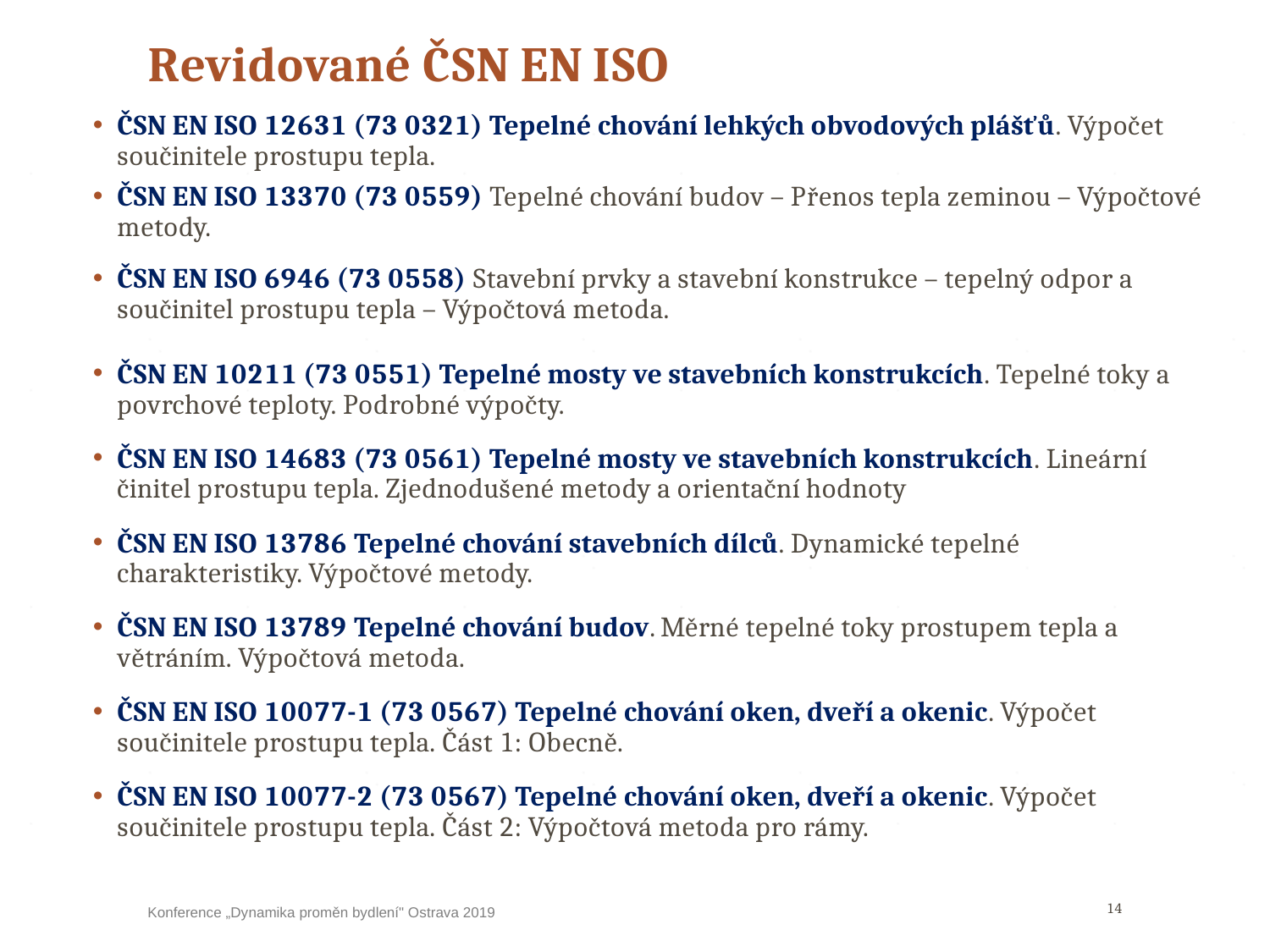

# Revidované ČSN EN ISO
ČSN EN ISO 12631 (73 0321) Tepelné chování lehkých obvodových plášťů. Výpočet součinitele prostupu tepla.
ČSN EN ISO 13370 (73 0559) Tepelné chování budov – Přenos tepla zeminou – Výpočtové metody.
ČSN EN ISO 6946 (73 0558) Stavební prvky a stavební konstrukce – tepelný odpor a součinitel prostupu tepla – Výpočtová metoda.
ČSN EN 10211 (73 0551) Tepelné mosty ve stavebních konstrukcích. Tepelné toky a povrchové teploty. Podrobné výpočty.
ČSN EN ISO 14683 (73 0561) Tepelné mosty ve stavebních konstrukcích. Lineární činitel prostupu tepla. Zjednodušené metody a orientační hodnoty
ČSN EN ISO 13786 Tepelné chování stavebních dílců. Dynamické tepelné charakteristiky. Výpočtové metody.
ČSN EN ISO 13789 Tepelné chování budov. Měrné tepelné toky prostupem tepla a větráním. Výpočtová metoda.
ČSN EN ISO 10077-1 (73 0567) Tepelné chování oken, dveří a okenic. Výpočet součinitele prostupu tepla. Část 1: Obecně.
ČSN EN ISO 10077-2 (73 0567) Tepelné chování oken, dveří a okenic. Výpočet součinitele prostupu tepla. Část 2: Výpočtová metoda pro rámy.
14
Konference „Dynamika proměn bydlení" Ostrava 2019